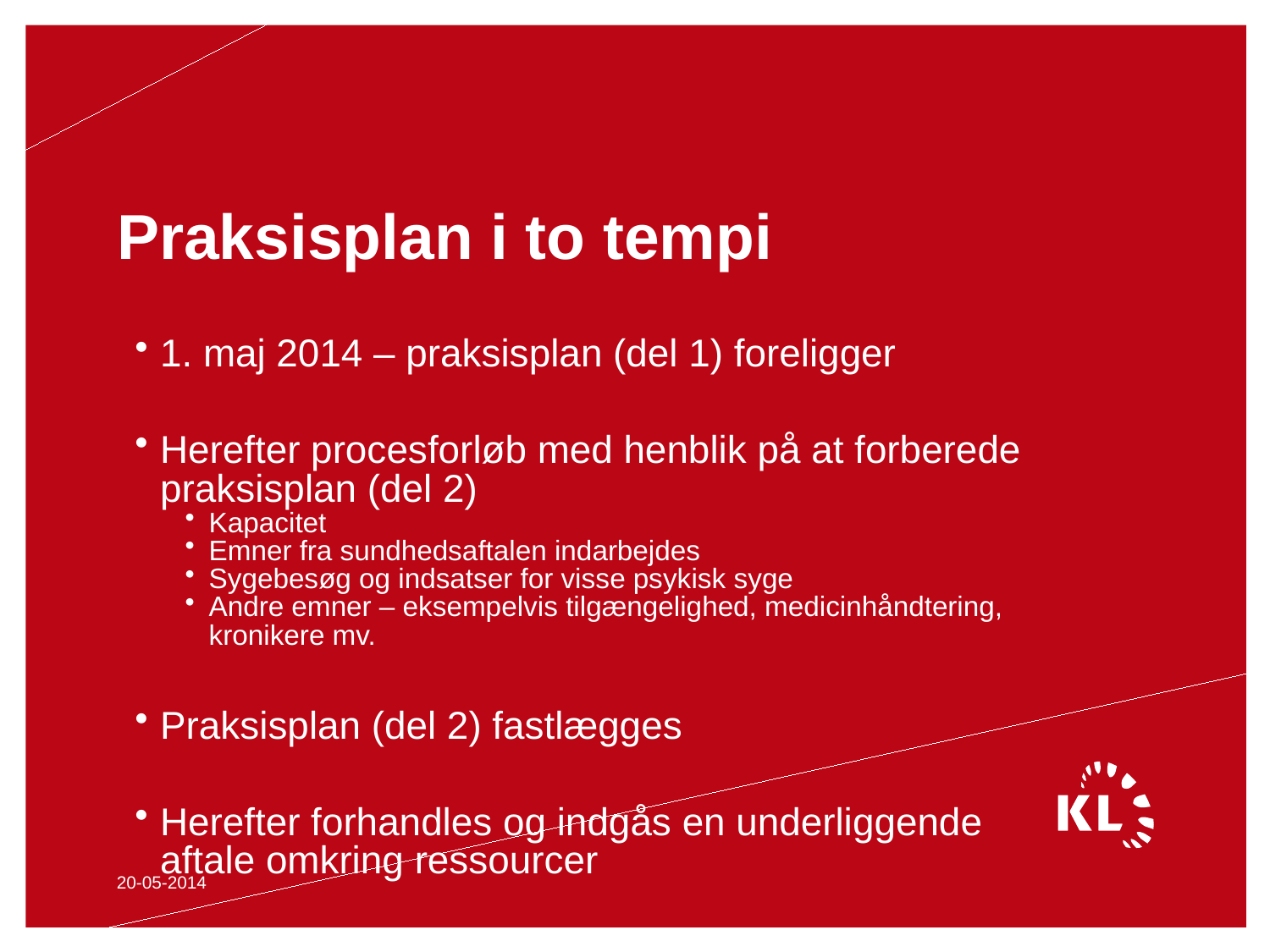

# Praksisplan i to tempi
1. maj 2014 – praksisplan (del 1) foreligger

Herefter procesforløb med henblik på at forberede praksisplan (del 2)
Kapacitet
Emner fra sundhedsaftalen indarbejdes
Sygebesøg og indsatser for visse psykisk syge
Andre emner – eksempelvis tilgængelighed, medicinhåndtering, kronikere mv.

Praksisplan (del 2) fastlægges

Herefter forhandles og indgås en underliggende aftale omkring ressourcer

20-05-2014